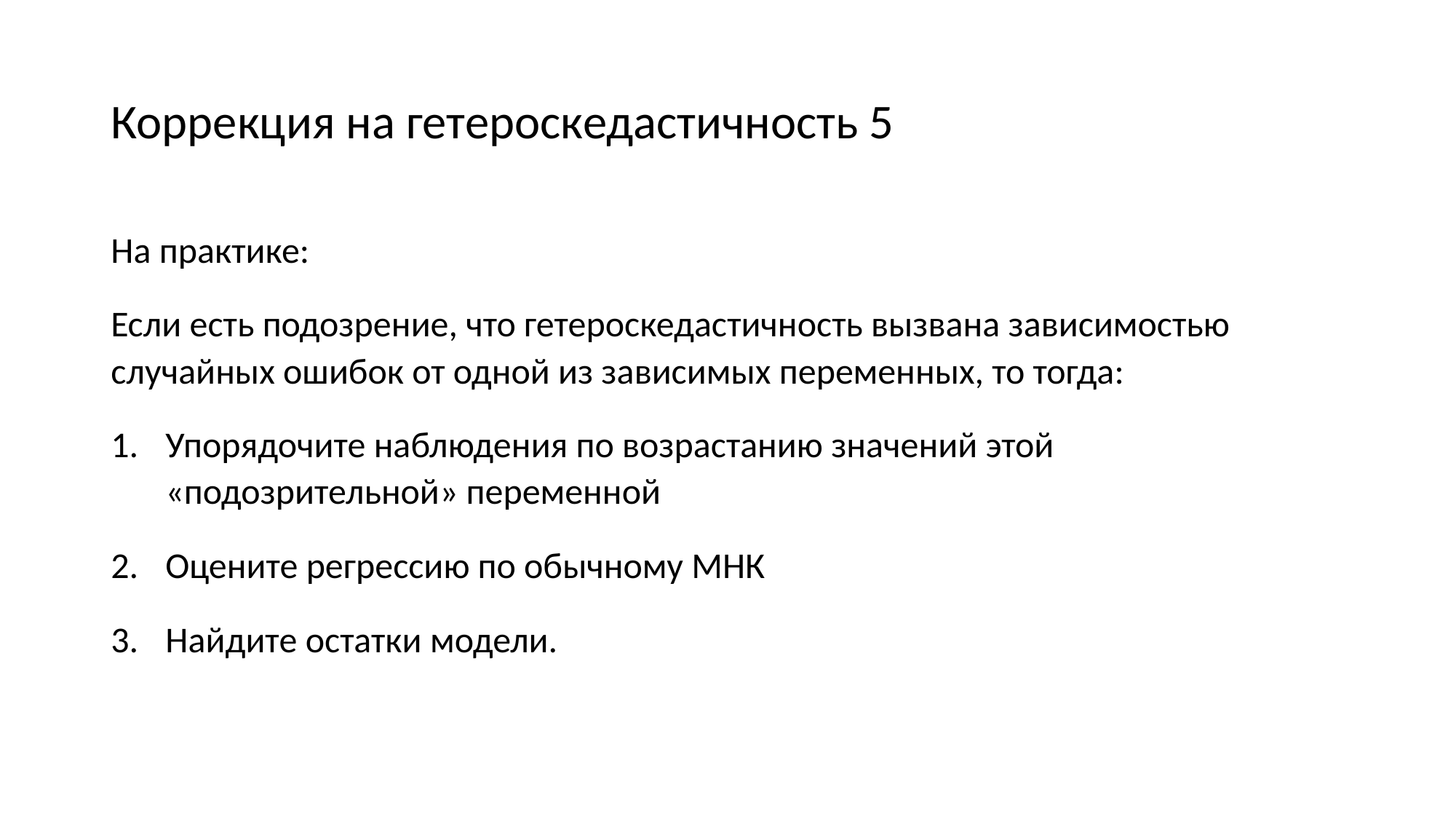

# Коррекция на гетероскедастичность 5
На практике:
Если есть подозрение, что гетероскедастичность вызвана зависимостью случайных ошибок от одной из зависимых переменных, то тогда:
Упорядочите наблюдения по возрастанию значений этой «подозрительной» переменной
Оцените регрессию по обычному МНК
Найдите остатки модели.